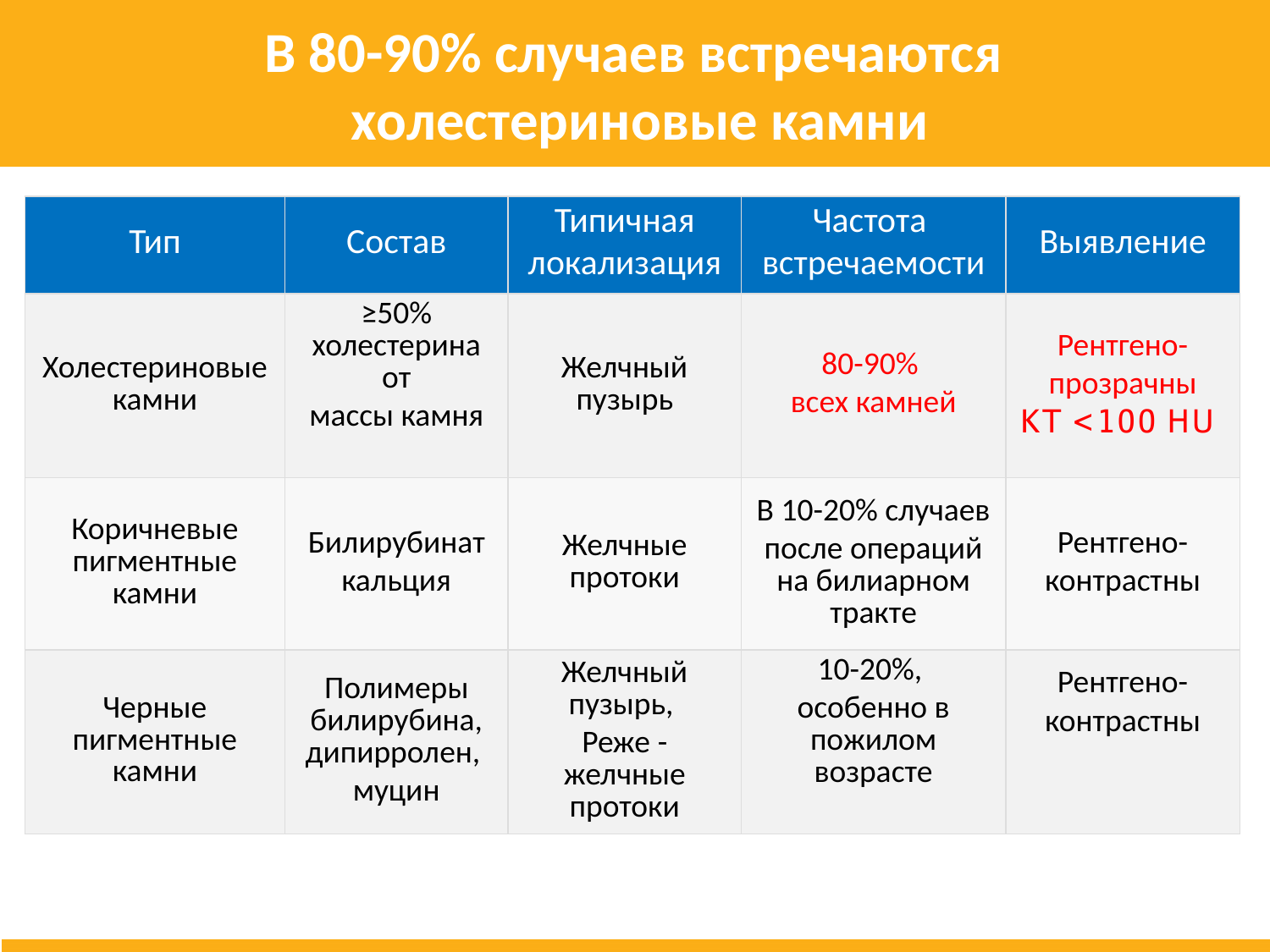

В 80-90% случаев встречаются
холестериновые камни
| Тип | Состав | Типичная локализация | Частота встречаемости | Выявление |
| --- | --- | --- | --- | --- |
| Холестериновые камни | ≥50% холестерина от массы камня | Желчный пузырь | 80-90% всех камней | Рентгено- прозрачны КТ <100 HU |
| Коричневые пигментные камни | Билирубинат кальция | Желчные протоки | В 10-20% случаев после операций на билиарном тракте | Рентгено- контрастны |
| Черные пигментные камни | Полимеры билирубина, дипирролен, муцин | Желчный пузырь, Реже - желчные протоки | 10-20%, особенно в пожилом возрасте | Рентгено- контрастны |